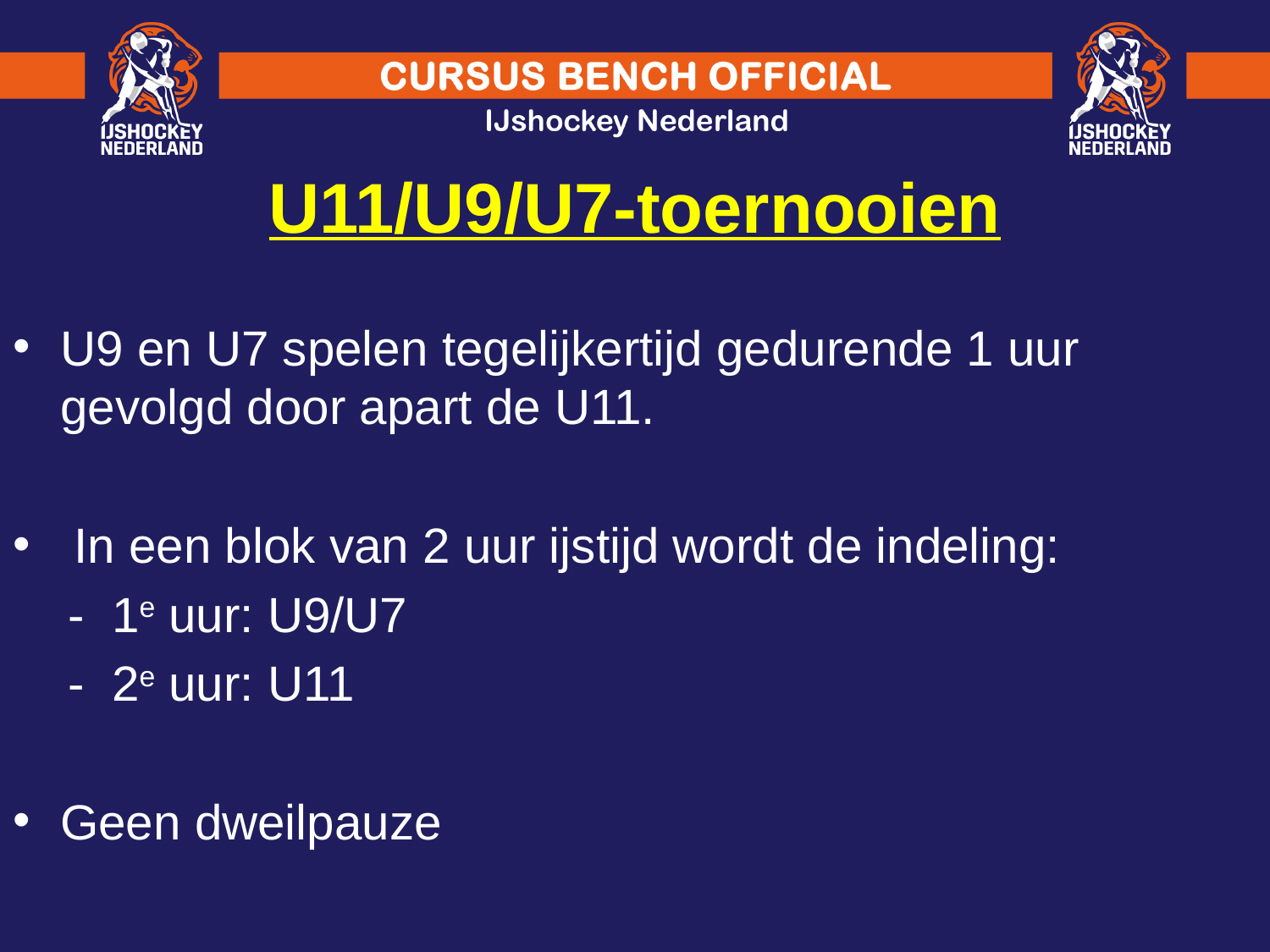

U11/U9/U7-toernooien

U9 en U7 spelen tegelijkertijd gedurende 1 uur gevolgd door apart de U11.

 In een blok van 2 uur ijstijd wordt de indeling:
    -  1e uur: U9/U7
    -  2e uur: U11

Geen dweilpauze